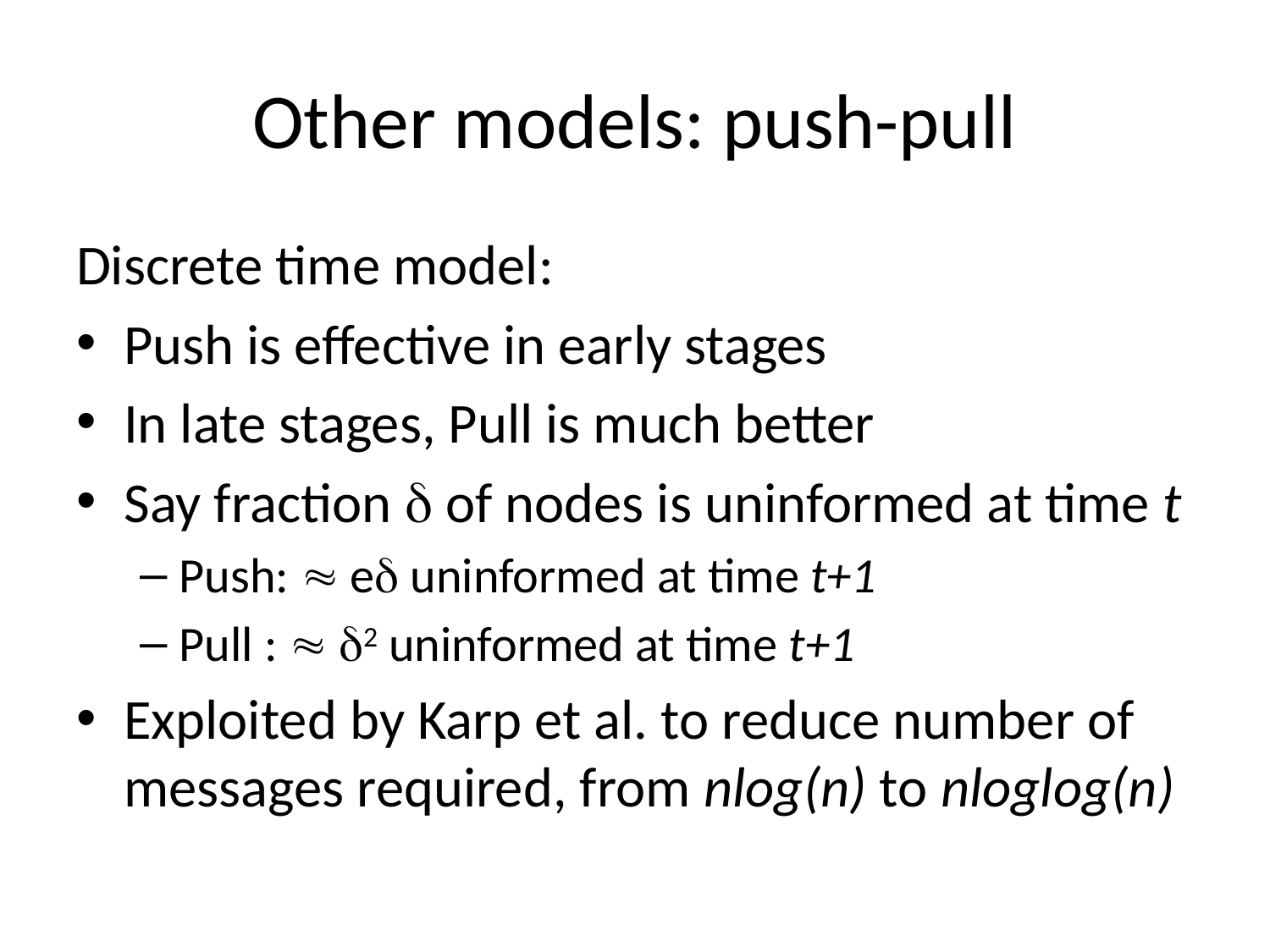

# Other models: push-pull
Discrete time model:
Push is effective in early stages
In late stages, Pull is much better
Say fraction δ of nodes is uninformed at time t
Push: ≈ eδ uninformed at time t+1
Pull : ≈ δ2 uninformed at time t+1
Exploited by Karp et al. to reduce number of messages required, from nlog(n) to nloglog(n)